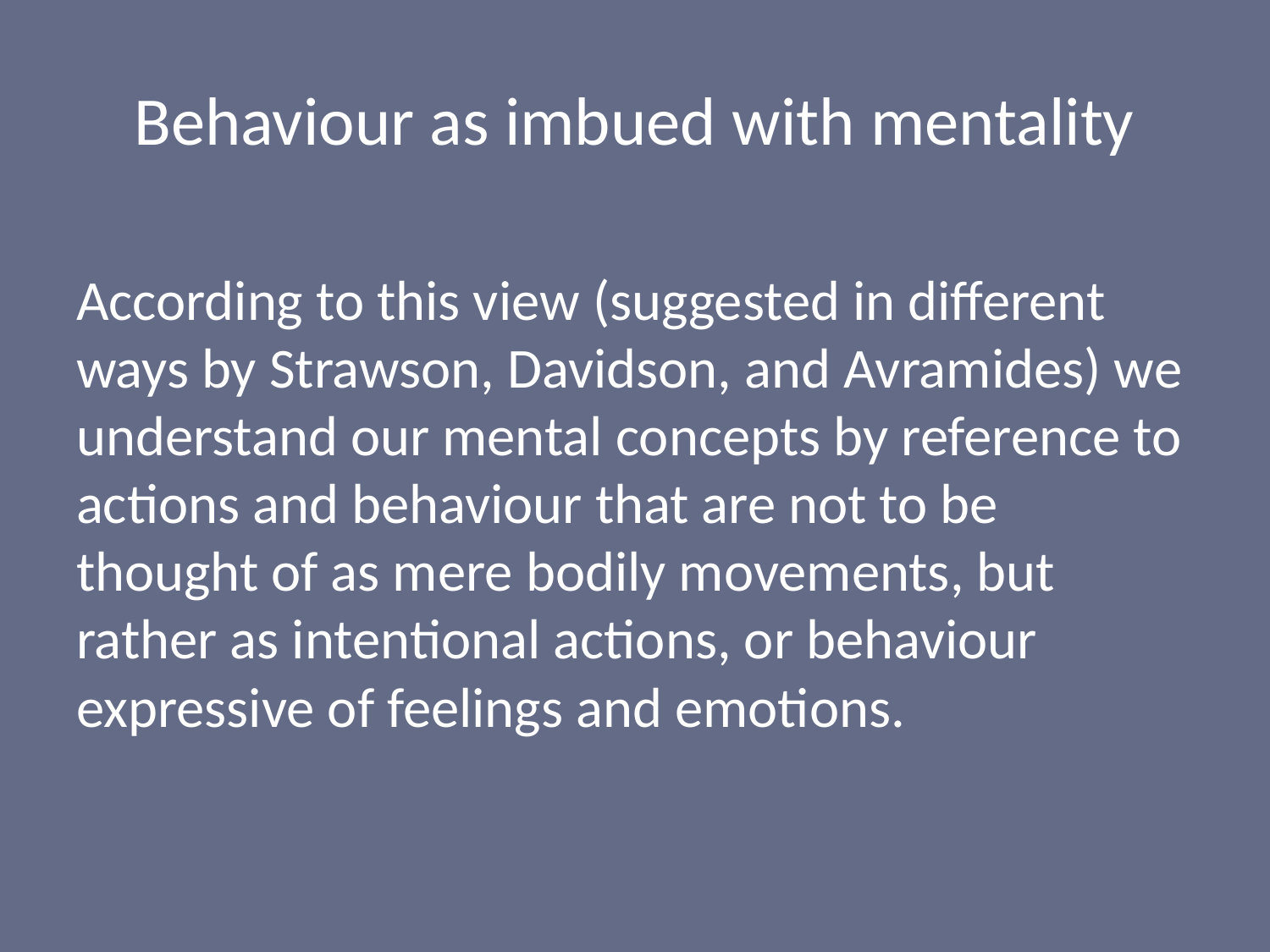

# Behaviour as imbued with mentality
According to this view (suggested in different ways by Strawson, Davidson, and Avramides) we understand our mental concepts by reference to actions and behaviour that are not to be thought of as mere bodily movements, but rather as intentional actions, or behaviour expressive of feelings and emotions.